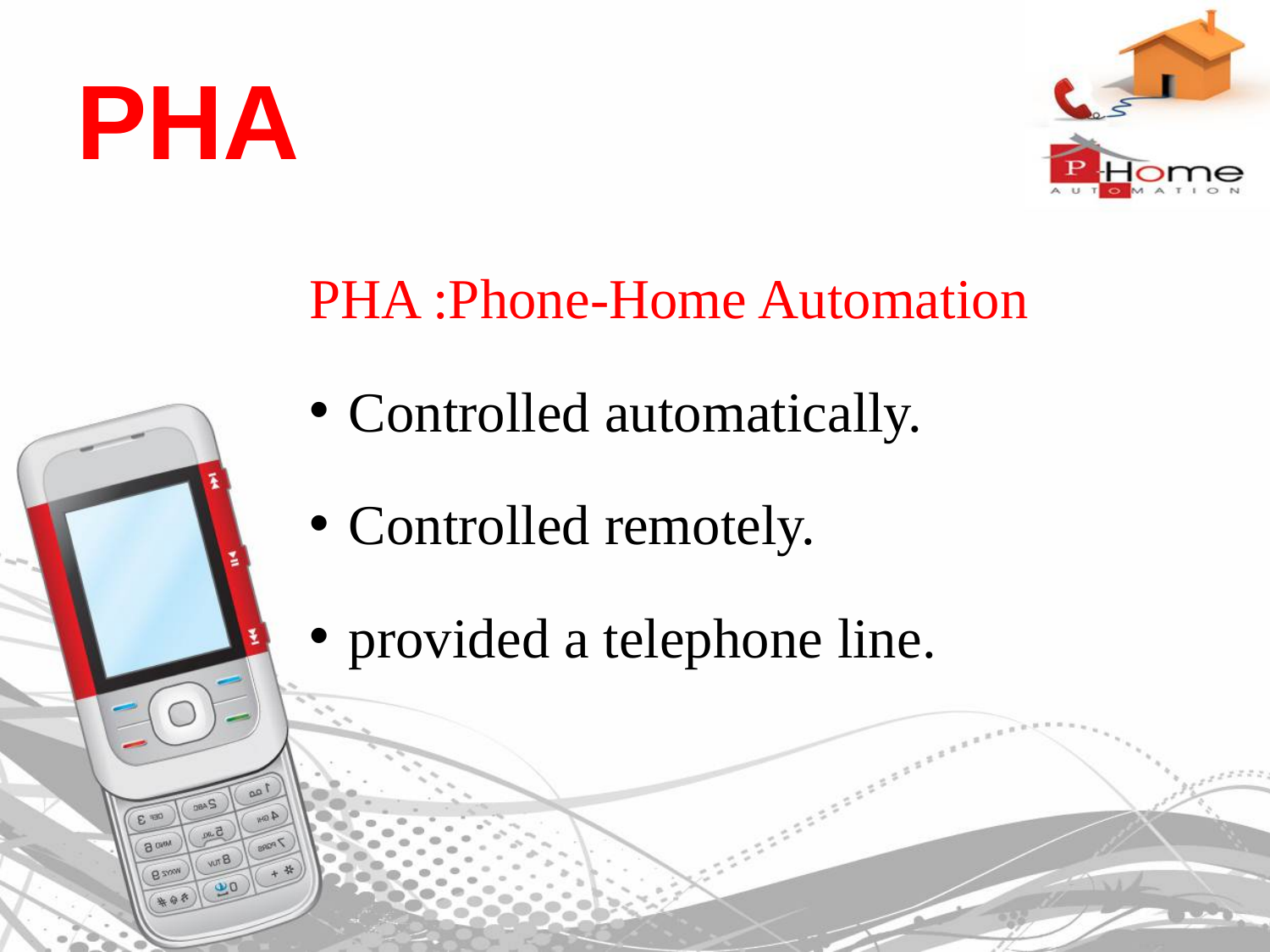

# PHA
PHA :Phone-Home Automation
Controlled automatically.
Controlled remotely.
provided a telephone line.